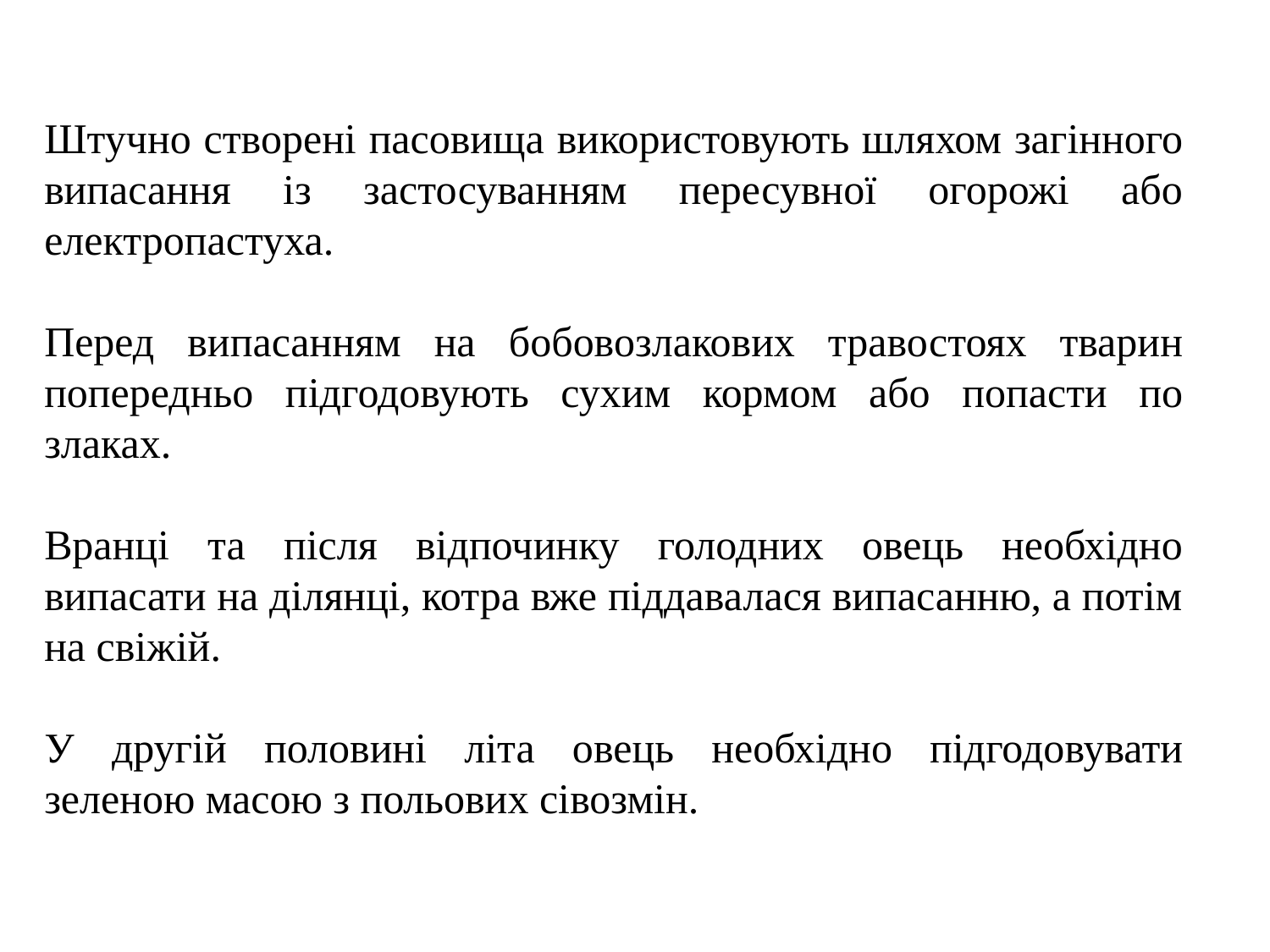

Штучно створені пасовища використовують шляхом загінного випасання із застосуванням пересувної огорожі або електропастуха.

Перед випасанням на бобовозлакових травостоях тварин попередньо підгодовують сухим кормом або попасти по злаках.

Вранці та після відпочинку голодних овець необхідно випасати на ділянці, котра вже піддавалася випасанню, а потім на свіжій.

У другій половині літа овець необхідно підгодовувати зеленою масою з польових сівозмін.